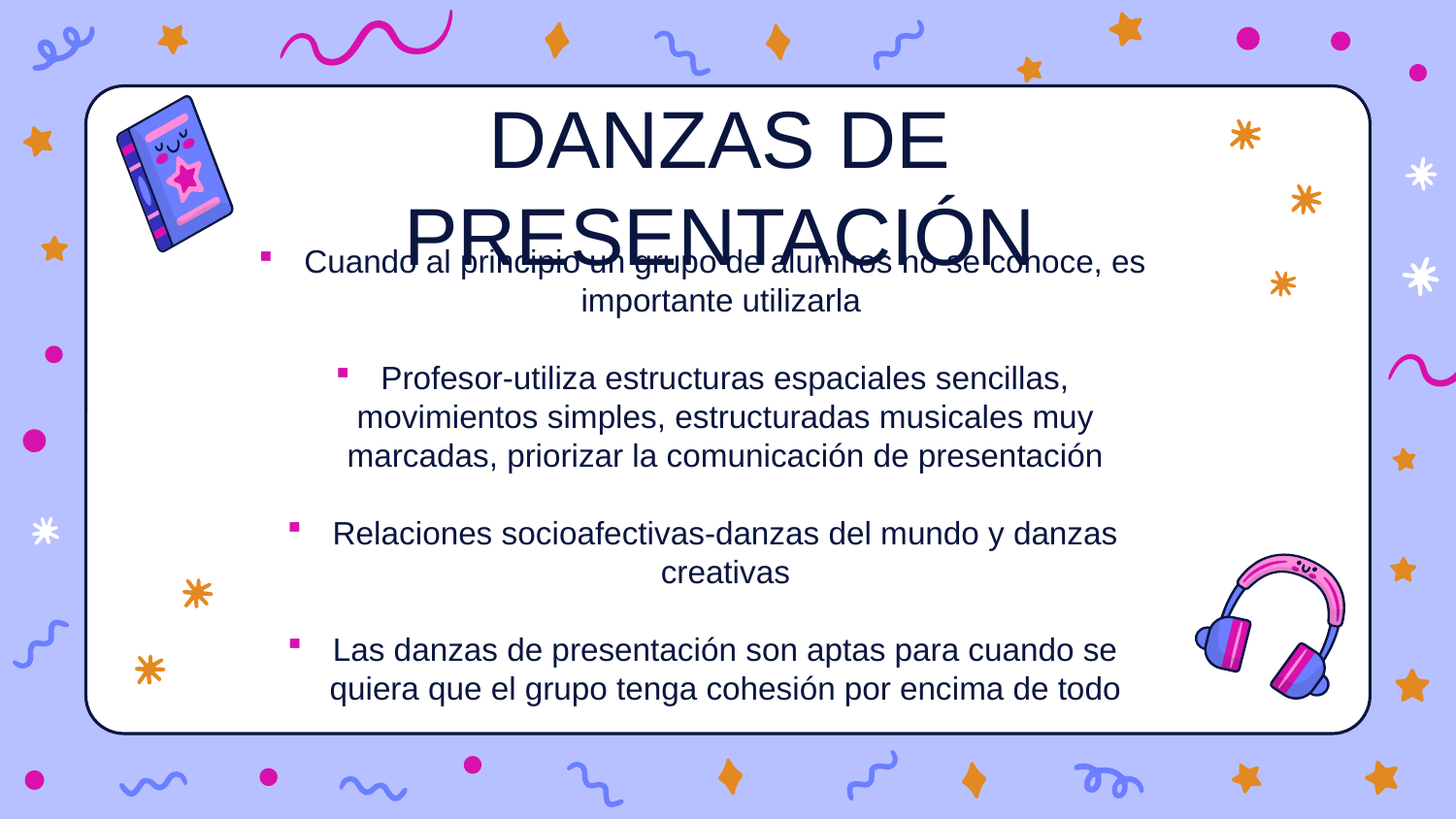

DANZAS DE PRESENTACIÓN
Cuando al principio un grupo de alumnos no se conoce, es importante utilizarla

Profesor-utiliza estructuras espaciales sencillas, movimientos simples, estructuradas musicales muy marcadas, priorizar la comunicación de presentación

Relaciones socioafectivas-danzas del mundo y danzas creativas

Las danzas de presentación son aptas para cuando se quiera que el grupo tenga cohesión por encima de todo